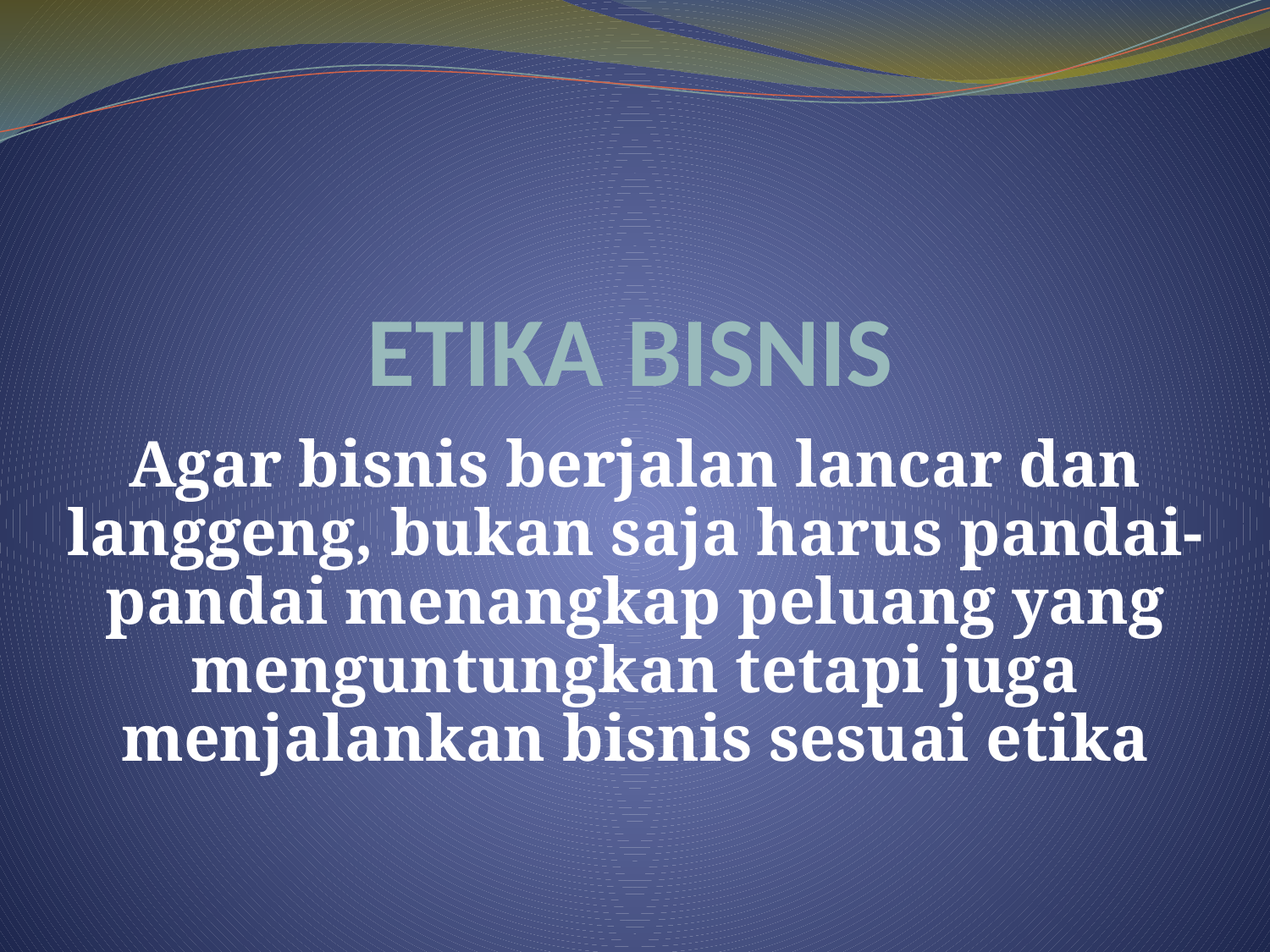

# ETIKA BISNIS
Agar bisnis berjalan lancar dan langgeng, bukan saja harus pandai-pandai menangkap peluang yang menguntungkan tetapi juga menjalankan bisnis sesuai etika